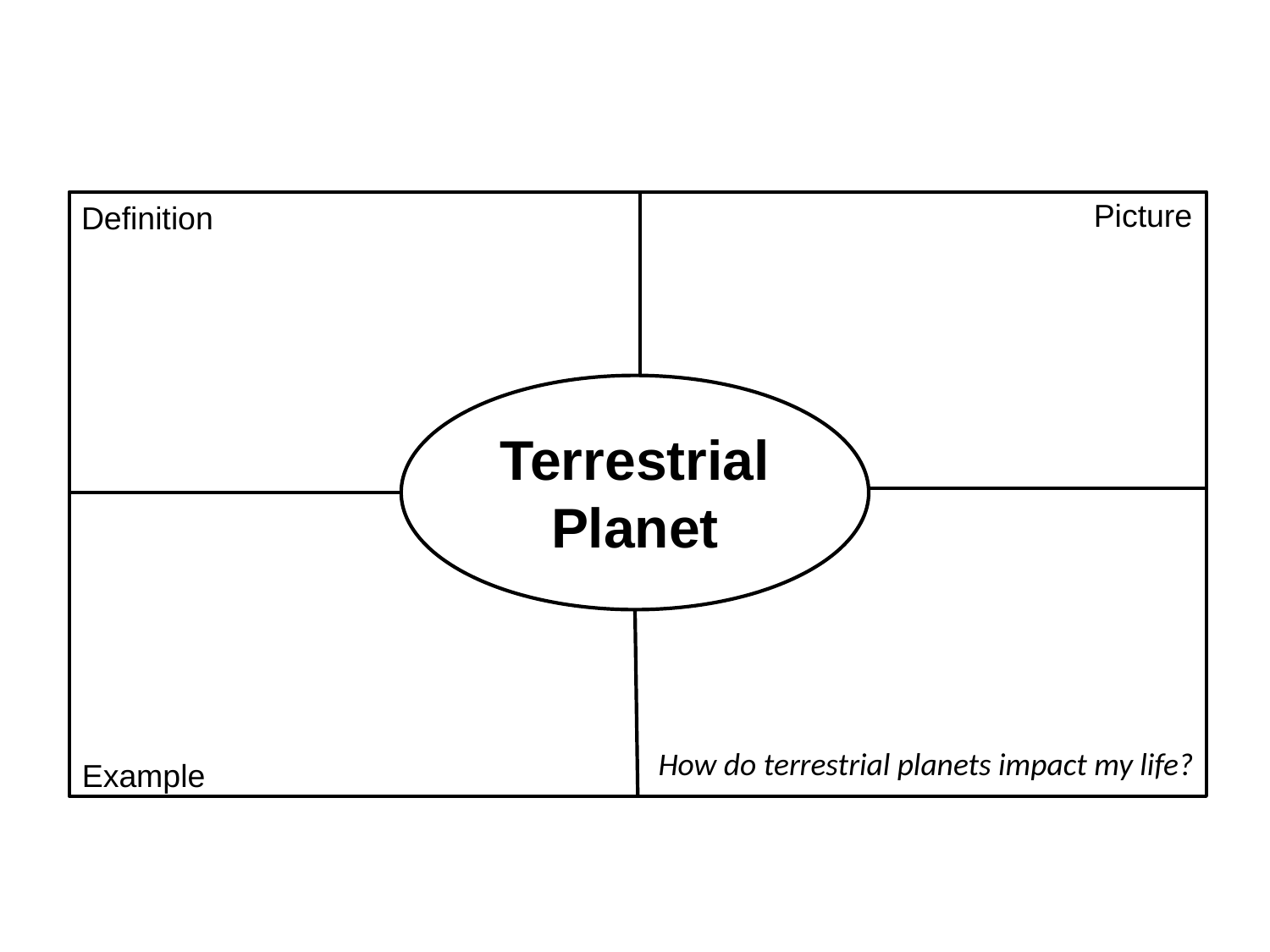

Picture

Definition

Terrestrial Planet
How do terrestrial planets impact my life?
Example